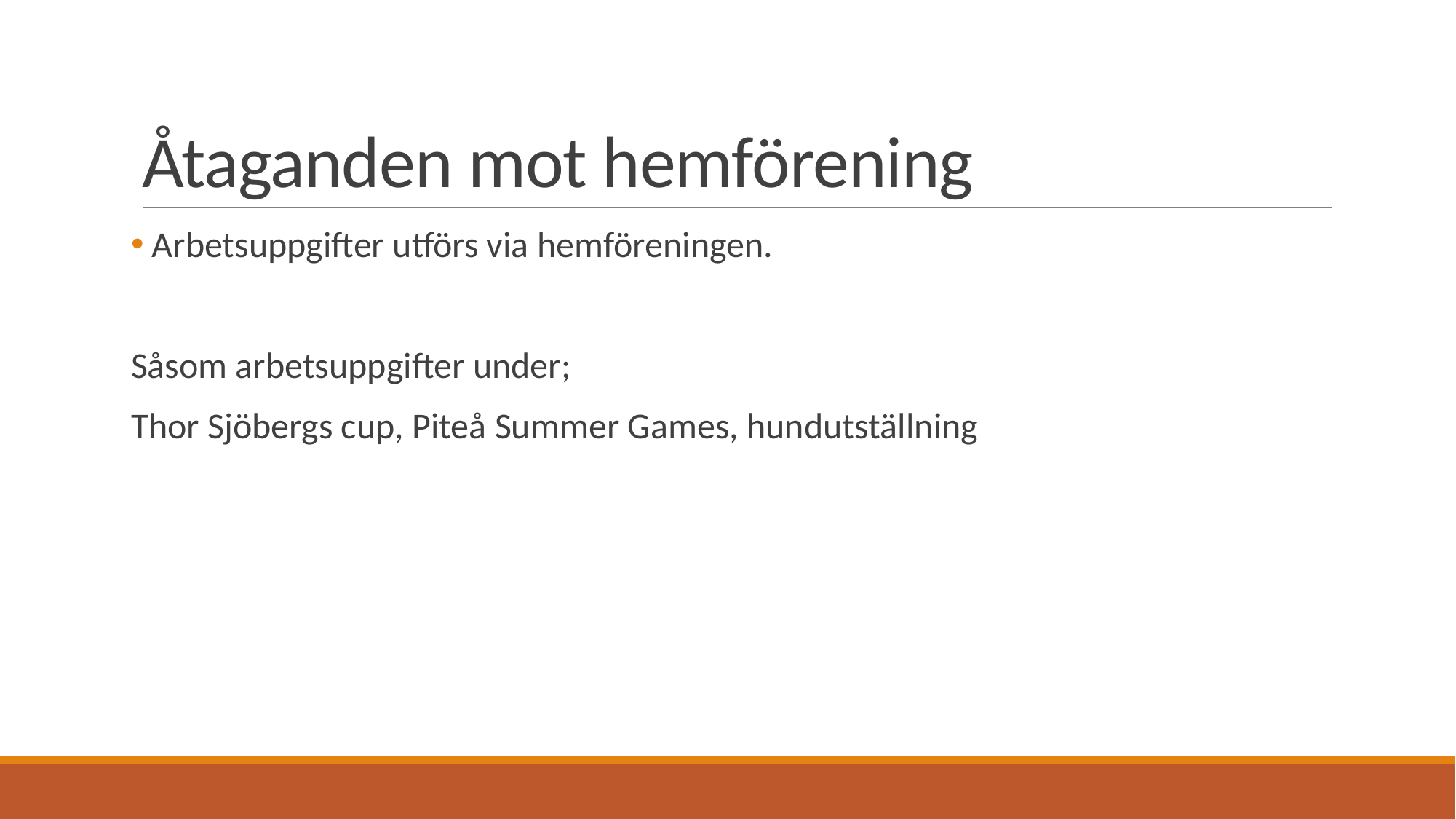

# Åtaganden mot hemförening
 Arbetsuppgifter utförs via hemföreningen.

Såsom arbetsuppgifter under;
Thor Sjöbergs cup, Piteå Summer Games, hundutställning